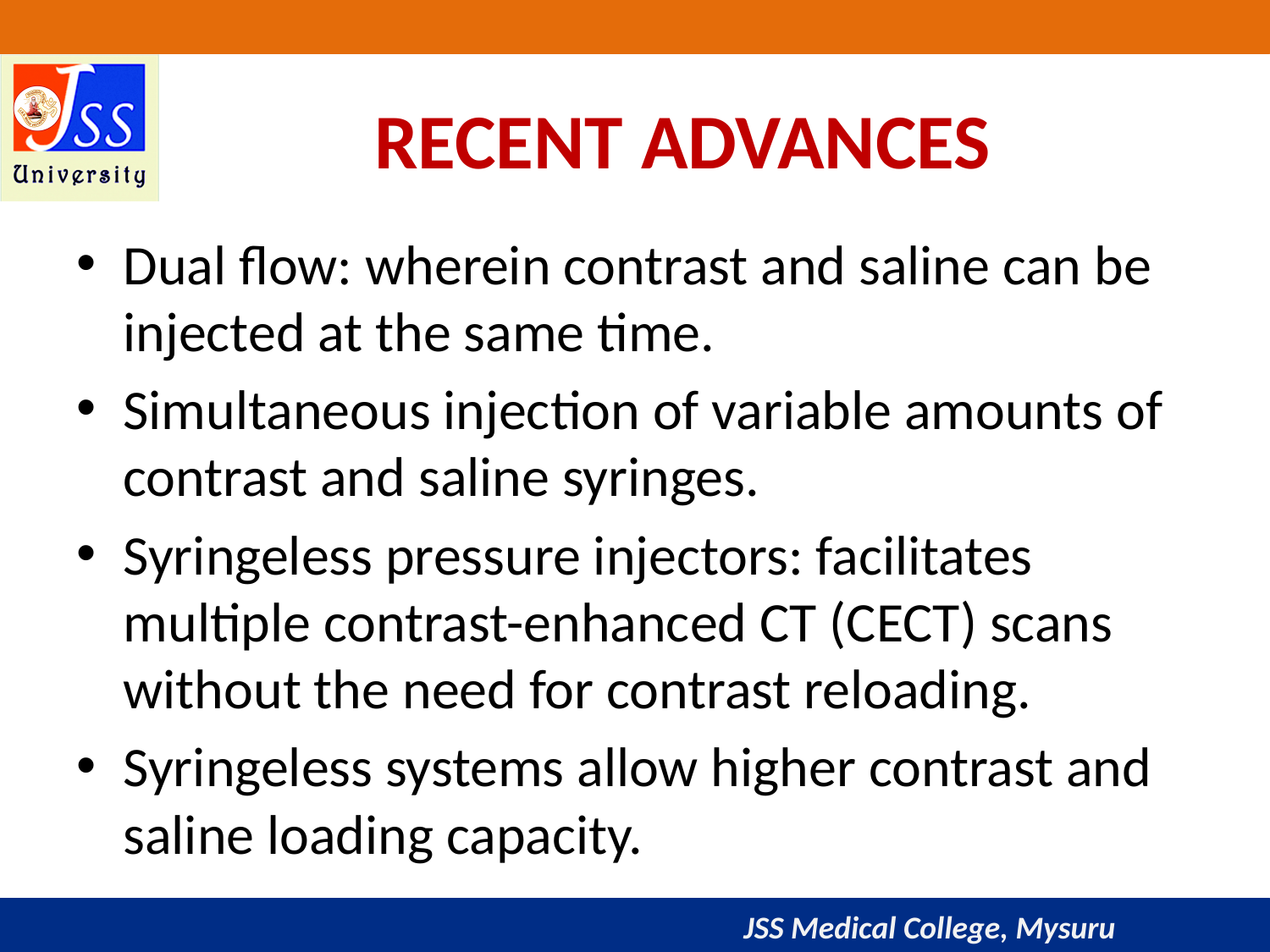

# RECENT ADVANCES
Dual flow: wherein contrast and saline can be injected at the same time.
Simultaneous injection of variable amounts of contrast and saline syringes.
Syringeless pressure injectors: facilitates multiple contrast-enhanced CT (CECT) scans without the need for contrast reloading.
Syringeless systems allow higher contrast and saline loading capacity.